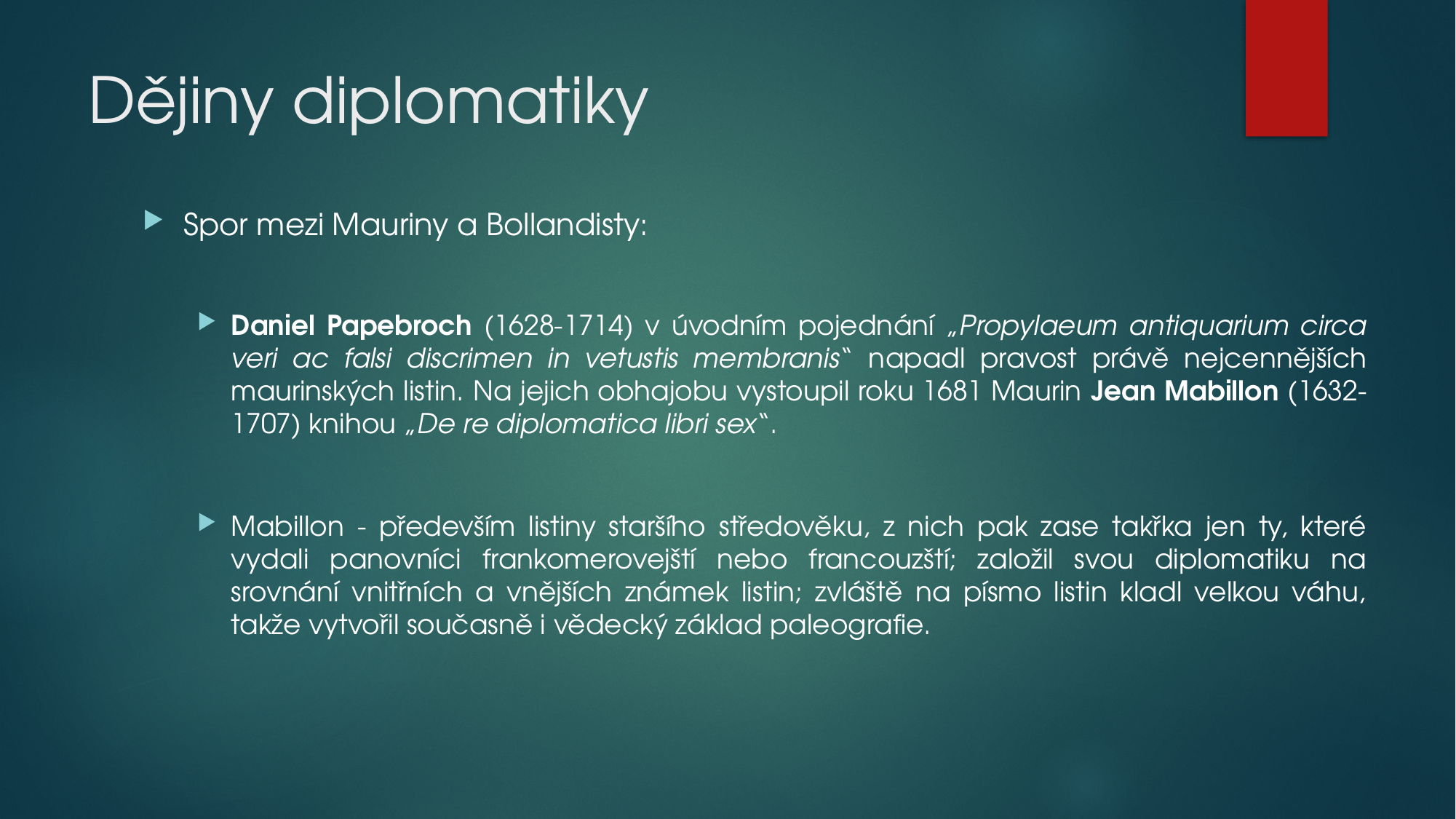

# Dějiny diplomatiky
Spor mezi Mauriny a Bollandisty:

Daniel Papebroch (1628-1714) v úvodním pojednání „Propylaeum antiquarium circa veri ac falsi discrimen in vetustis membranis“ napadl pravost právě nejcennějších maurinských listin. Na jejich obhajobu vystoupil roku 1681 Maurin Jean Mabillon (1632-1707) knihou „De re diplomatica libri sex“.

Mabillon - především listiny staršího středověku, z nich pak zase takřka jen ty, které vydali panovníci frankomerovejští nebo francouzští; založil svou diplomatiku na srovnání vnitřních a vnějších známek listin; zvláště na písmo listin kladl velkou váhu, takže vytvořil současně i vědecký základ paleografie.